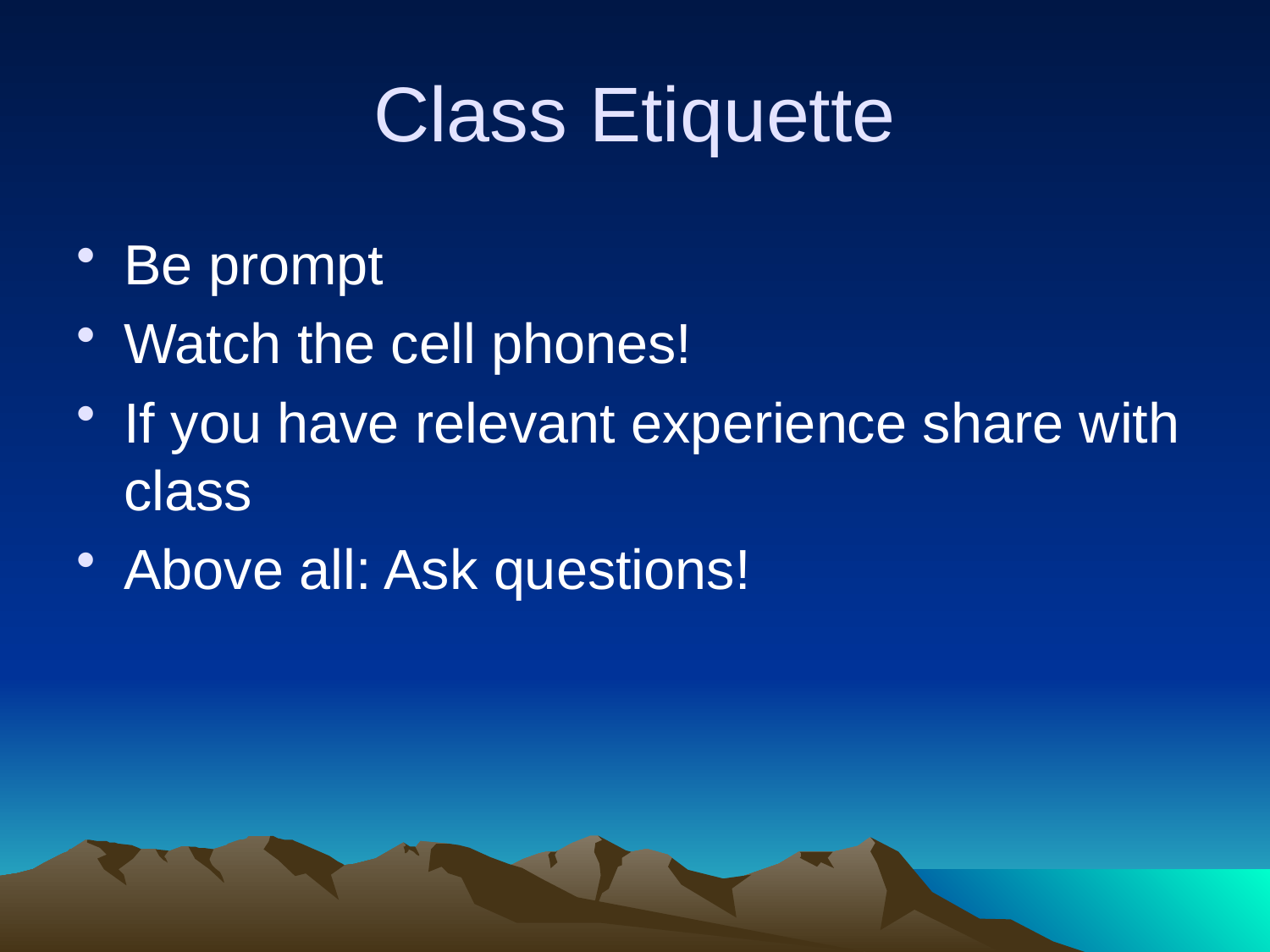

# Class Etiquette
Be prompt
Watch the cell phones!
If you have relevant experience share with class
Above all: Ask questions!